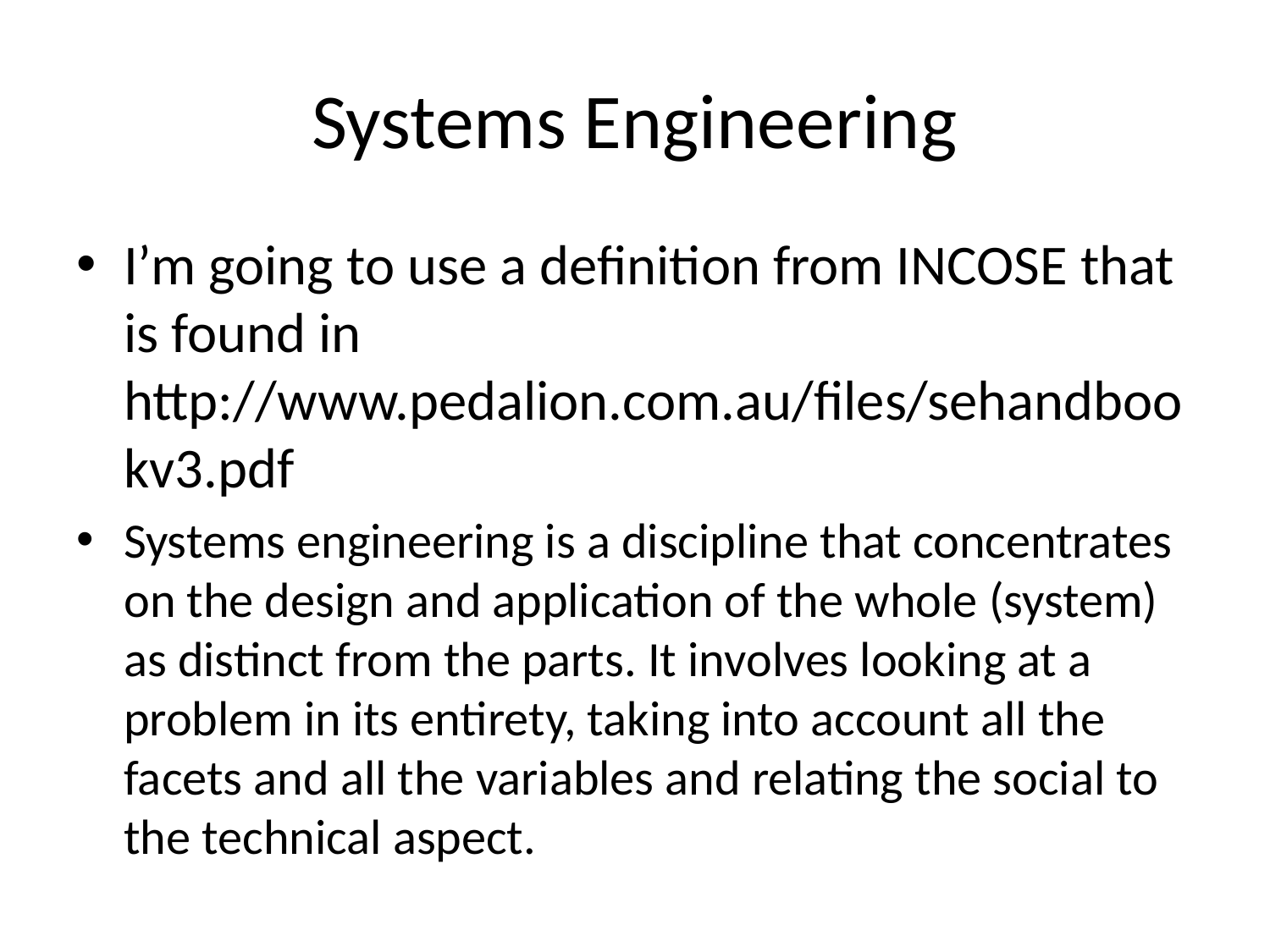

# Systems Engineering
I’m going to use a definition from INCOSE that is found in http://www.pedalion.com.au/files/sehandbookv3.pdf
Systems engineering is a discipline that concentrates on the design and application of the whole (system) as distinct from the parts. It involves looking at a problem in its entirety, taking into account all the facets and all the variables and relating the social to the technical aspect.